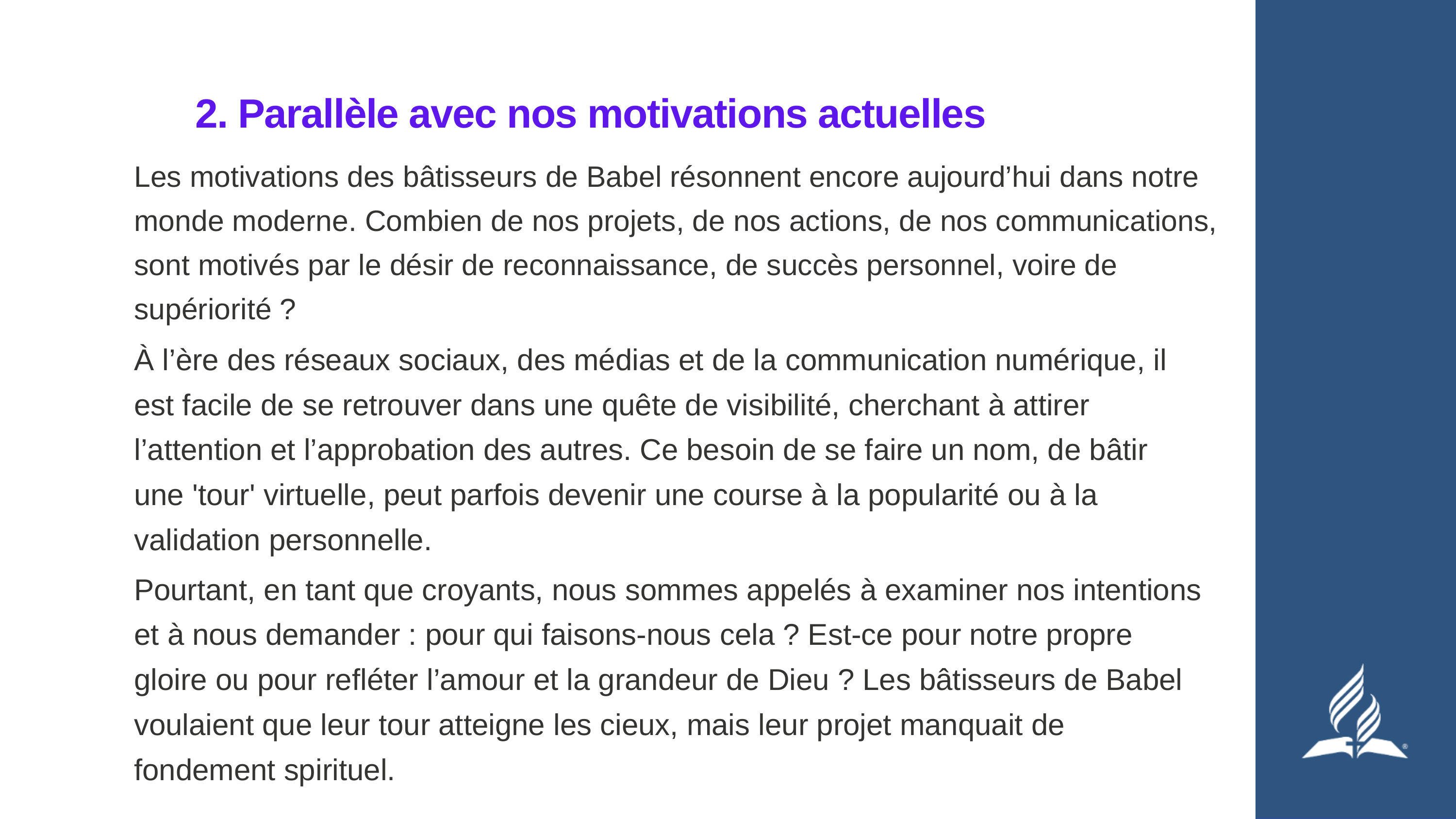

2. Parallèle avec nos motivations actuelles
Les motivations des bâtisseurs de Babel résonnent encore aujourd’hui dans notre monde moderne. Combien de nos projets, de nos actions, de nos communications, sont motivés par le désir de reconnaissance, de succès personnel, voire de supériorité ?
À l’ère des réseaux sociaux, des médias et de la communication numérique, il est facile de se retrouver dans une quête de visibilité, cherchant à attirer l’attention et l’approbation des autres. Ce besoin de se faire un nom, de bâtir une 'tour' virtuelle, peut parfois devenir une course à la popularité ou à la validation personnelle.
Pourtant, en tant que croyants, nous sommes appelés à examiner nos intentions et à nous demander : pour qui faisons-nous cela ? Est-ce pour notre propre gloire ou pour refléter l’amour et la grandeur de Dieu ? Les bâtisseurs de Babel voulaient que leur tour atteigne les cieux, mais leur projet manquait de fondement spirituel.